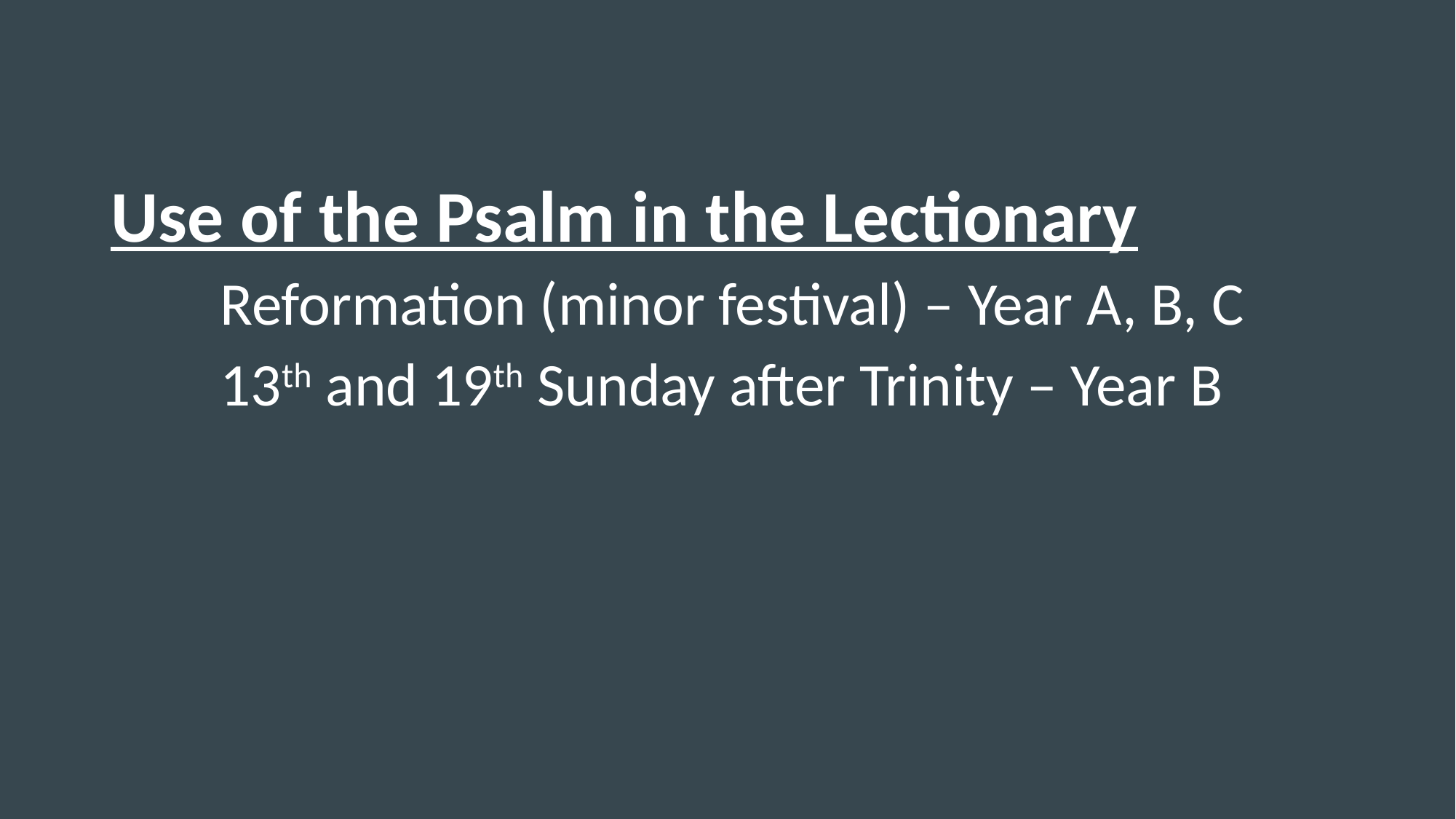

Use of the Psalm in the Lectionary
	Reformation (minor festival) – Year A, B, C
	13th and 19th Sunday after Trinity – Year B